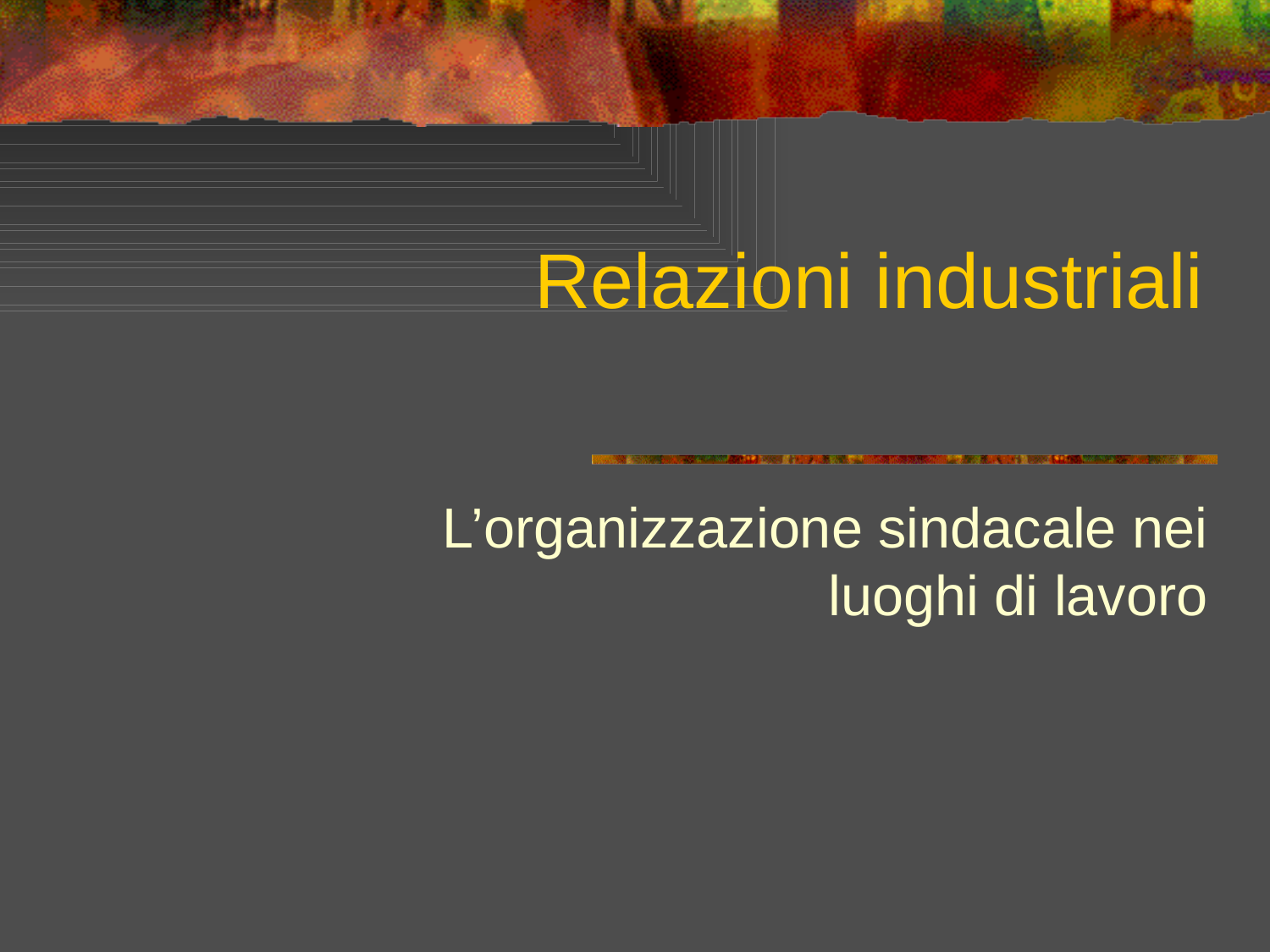

# Relazioni industriali
L’organizzazione sindacale nei luoghi di lavoro